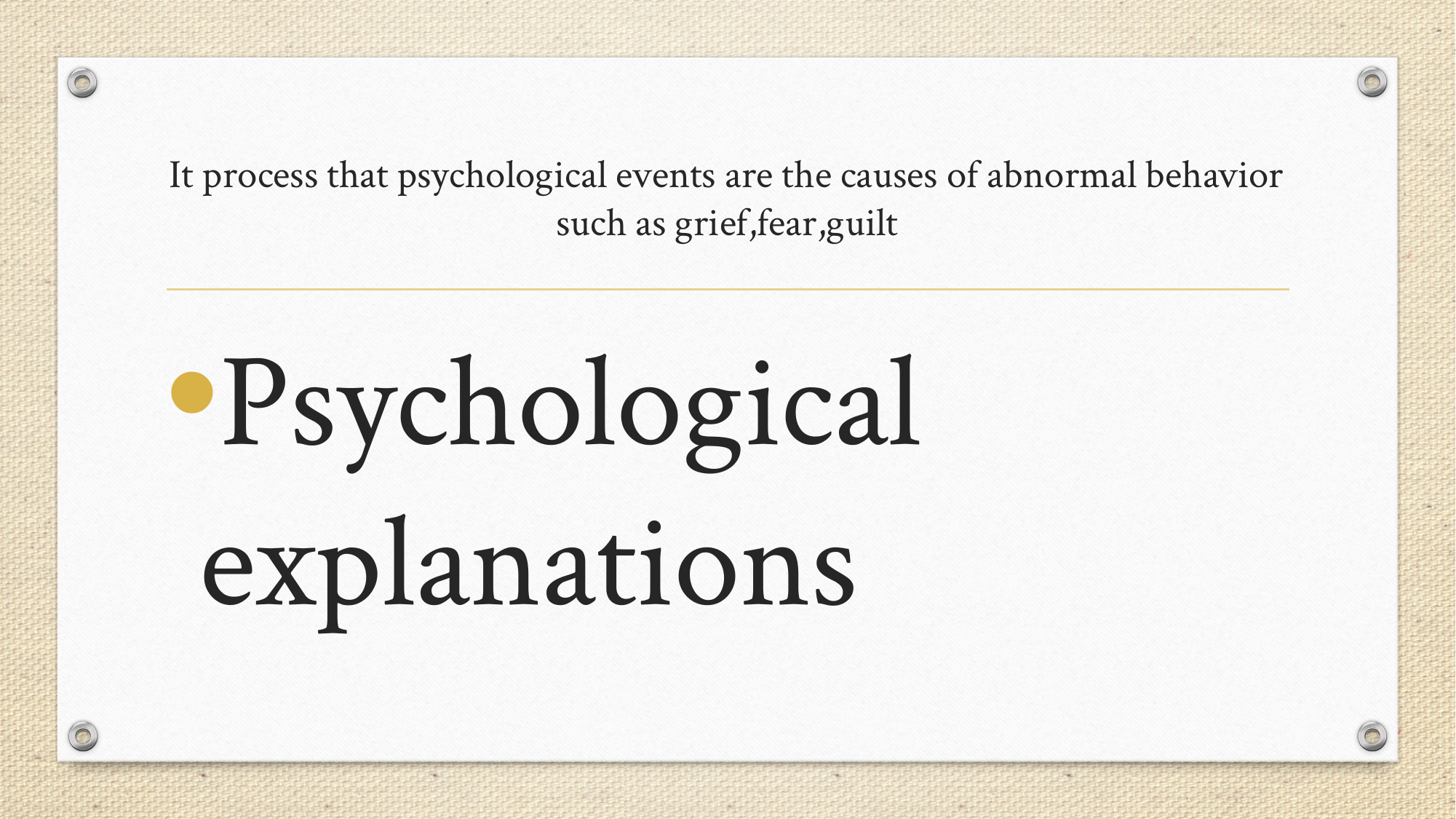

# It process that psychological events are the causes of abnormal behavior such as grief,fear,guilt
Psychological explanations